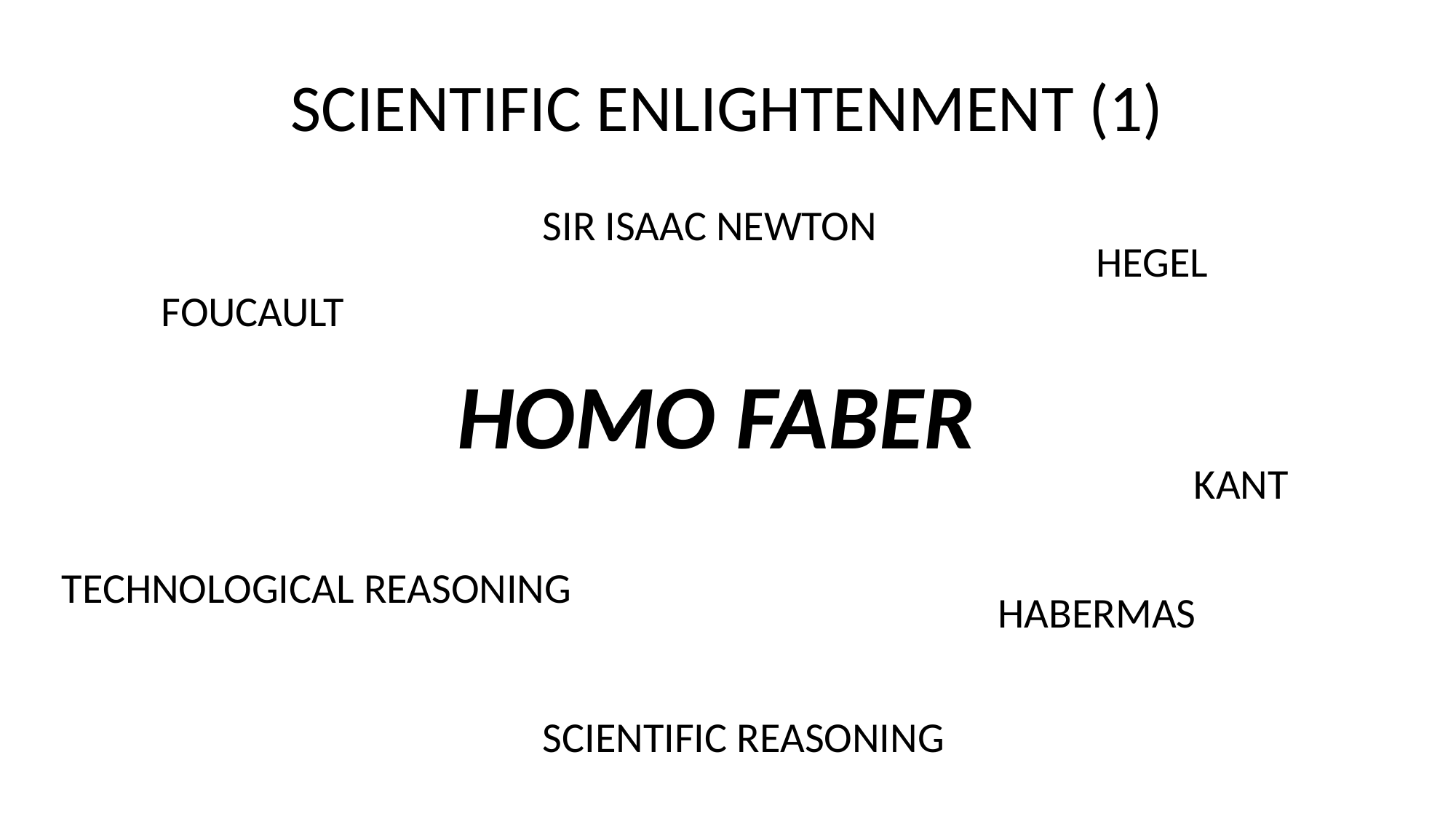

# SCIENTIFIC ENLIGHTENMENT (1)
SIR ISAAC NEWTON
HEGEL
FOUCAULT
HOMO FABER
KANT
TECHNOLOGICAL REASONING
HABERMAS
SCIENTIFIC REASONING